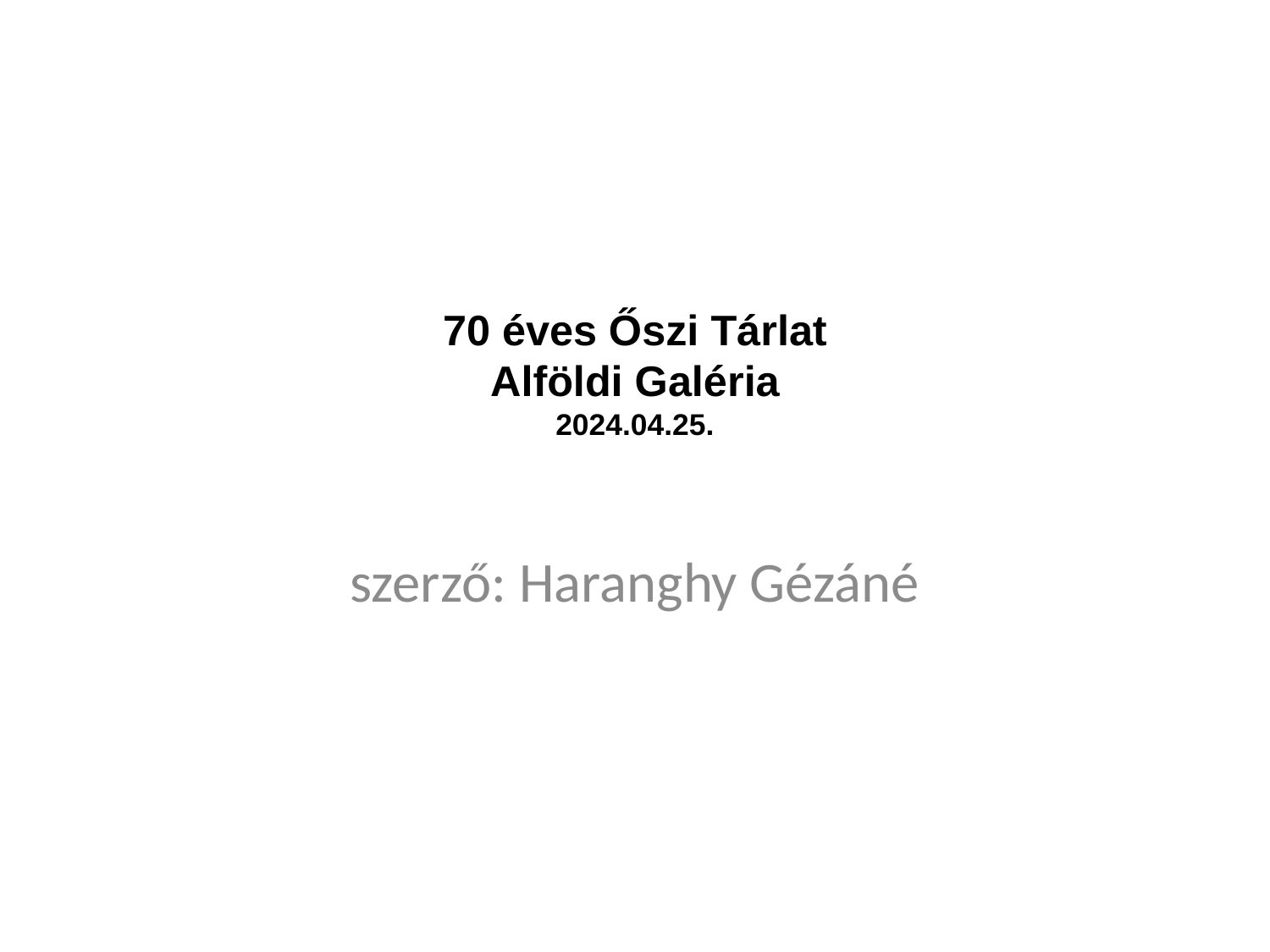

# 70 éves Őszi Tárlat Alföldi Galéria 2024.04.25.
szerző: Haranghy Gézáné